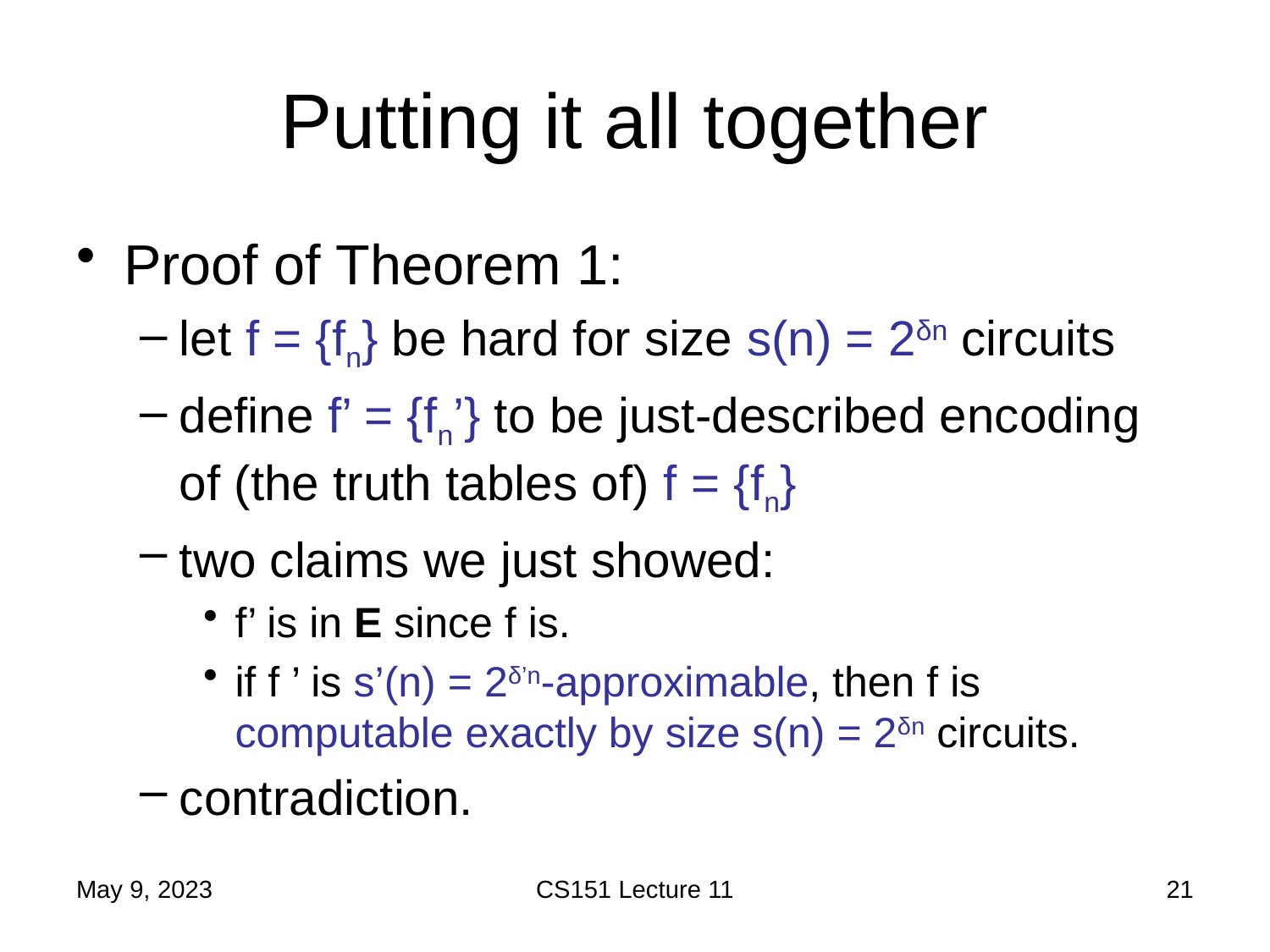

# Putting it all together
Proof of Theorem 1:
let f = {fn} be hard for size s(n) = 2δn circuits
define f’ = {fn’} to be just-described encoding of (the truth tables of) f = {fn}
two claims we just showed:
f’ is in E since f is.
if f ’ is s’(n) = 2δ’n-approximable, then f is computable exactly by size s(n) = 2δn circuits.
contradiction.
May 9, 2023
CS151 Lecture 11
21